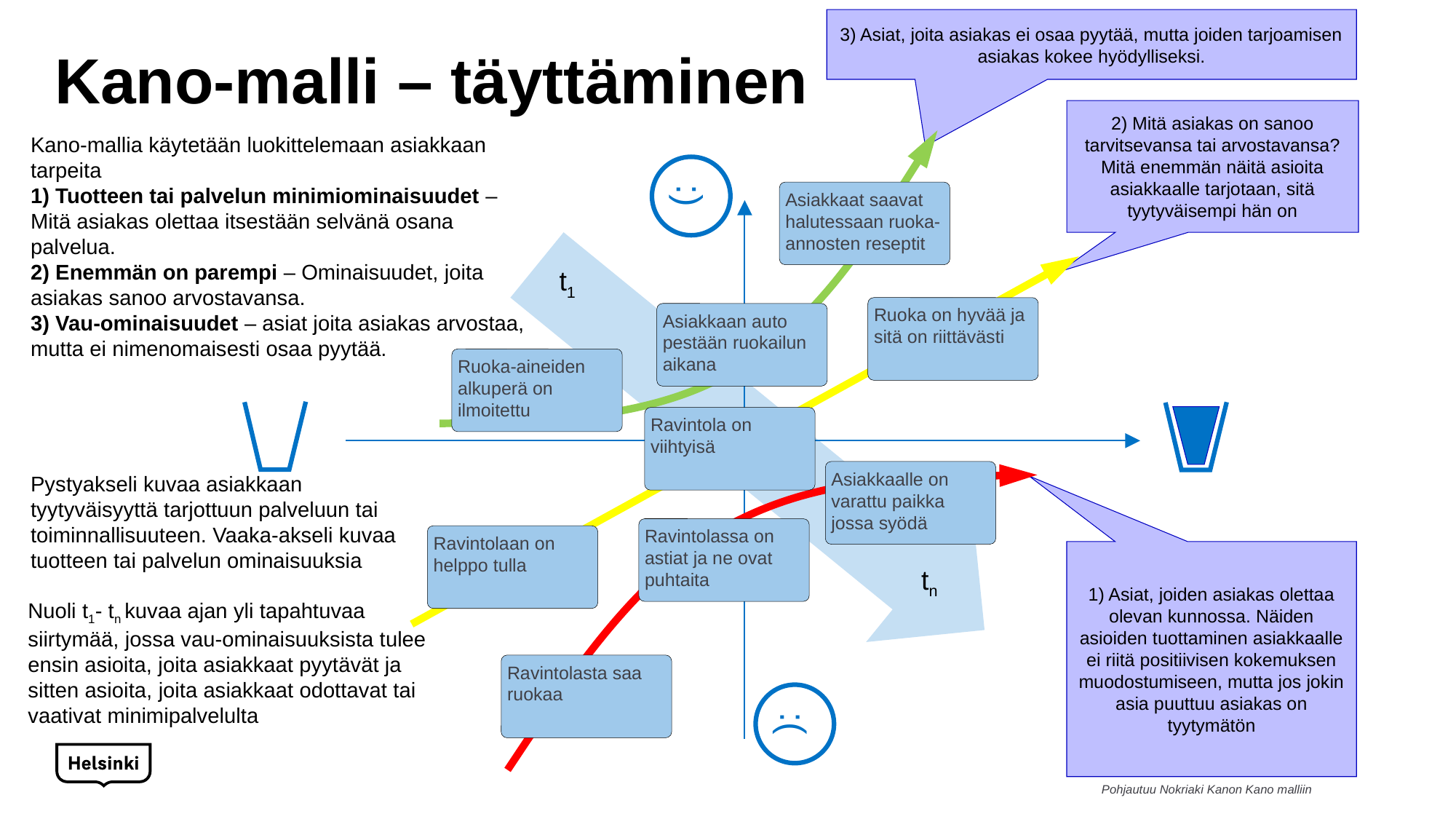

3) Asiat, joita asiakas ei osaa pyytää, mutta joiden tarjoamisen asiakas kokee hyödylliseksi.
# Kano-malli – täyttäminen
2) Mitä asiakas on sanoo tarvitsevansa tai arvostavansa? Mitä enemmän näitä asioita asiakkaalle tarjotaan, sitä tyytyväisempi hän on
Kano-mallia käytetään luokittelemaan asiakkaan tarpeita
1) Tuotteen tai palvelun minimiominaisuudet – Mitä asiakas olettaa itsestään selvänä osana palvelua.
2) Enemmän on parempi – Ominaisuudet, joita asiakas sanoo arvostavansa.
3) Vau-ominaisuudet – asiat joita asiakas arvostaa, mutta ei nimenomaisesti osaa pyytää.

:)

Asiakkaat saavat halutessaan ruoka-annosten reseptit
t1
Ruoka on hyvää ja sitä on riittävästi
Asiakkaan auto pestään ruokailun aikana
Ruoka-aineiden alkuperä on ilmoitettu

Ravintola on viihtyisä
Asiakkaalle on varattu paikka jossa syödä
Pystyakseli kuvaa asiakkaan tyytyväisyyttä tarjottuun palveluun tai toiminnallisuuteen. Vaaka-akseli kuvaa tuotteen tai palvelun ominaisuuksia

Ravintolassa on astiat ja ne ovat puhtaita
Ravintolaan on helppo tulla
1) Asiat, joiden asiakas olettaa olevan kunnossa. Näiden asioiden tuottaminen asiakkaalle ei riitä positiivisen kokemuksen muodostumiseen, mutta jos jokin asia puuttuu asiakas on tyytymätön
tn
Nuoli t1- tn kuvaa ajan yli tapahtuvaa siirtymää, jossa vau-ominaisuuksista tulee ensin asioita, joita asiakkaat pyytävät ja sitten asioita, joita asiakkaat odottavat tai vaativat minimipalvelulta
Ravintolasta saa ruokaa
:(
Pohjautuu Nokriaki Kanon Kano malliin